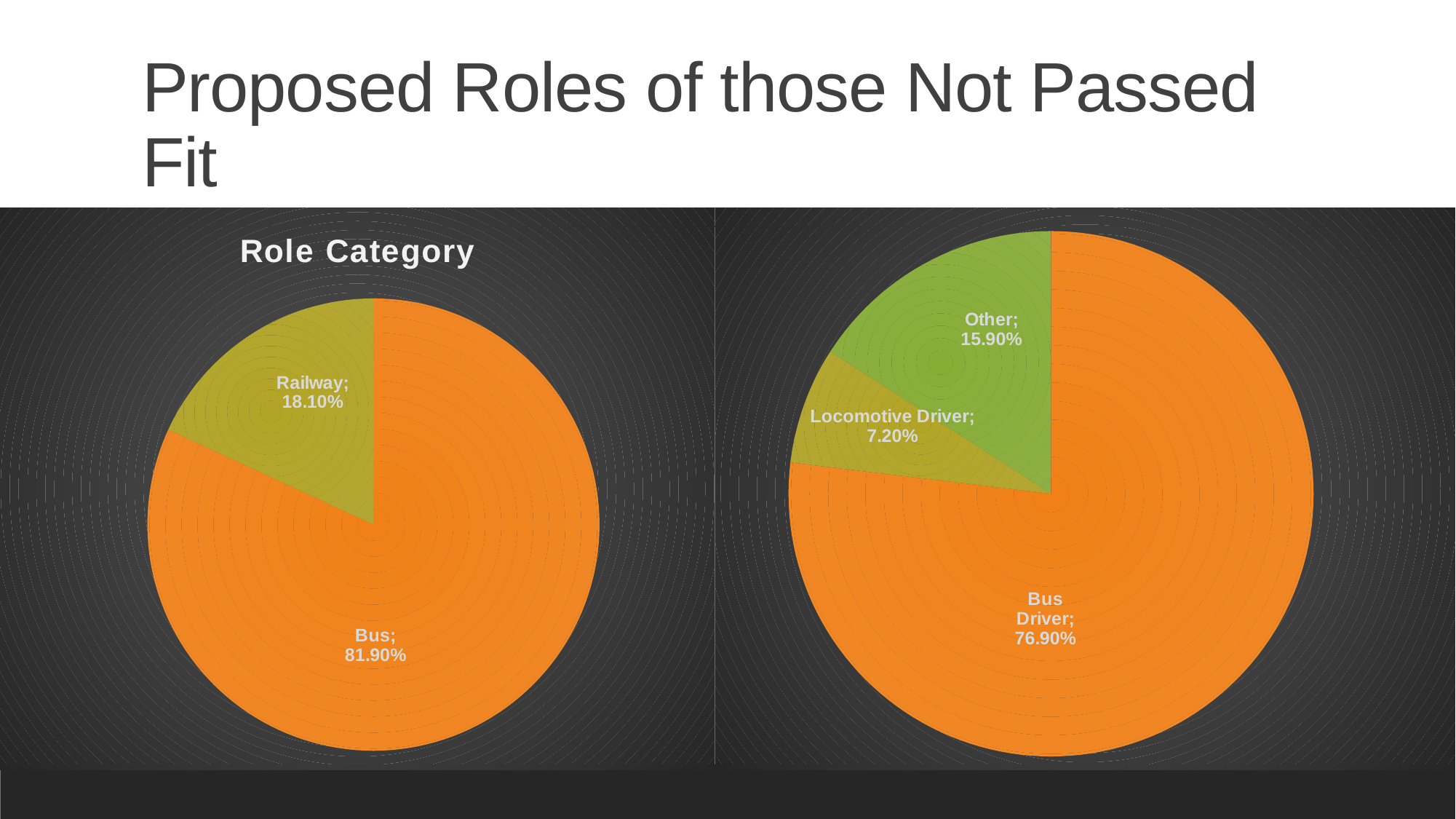

# Proposed Roles of those Not Passed Fit

### Chart

| Category | Column1 |
|---|---|
| Bus Driver | 0.769 |
| Locomotive Driver | 0.072 |
| Other | 0.159 |

### Chart:

| Category | Role Category |
|---|---|
| Bus | 0.819 |
| Railway | 0.181 |